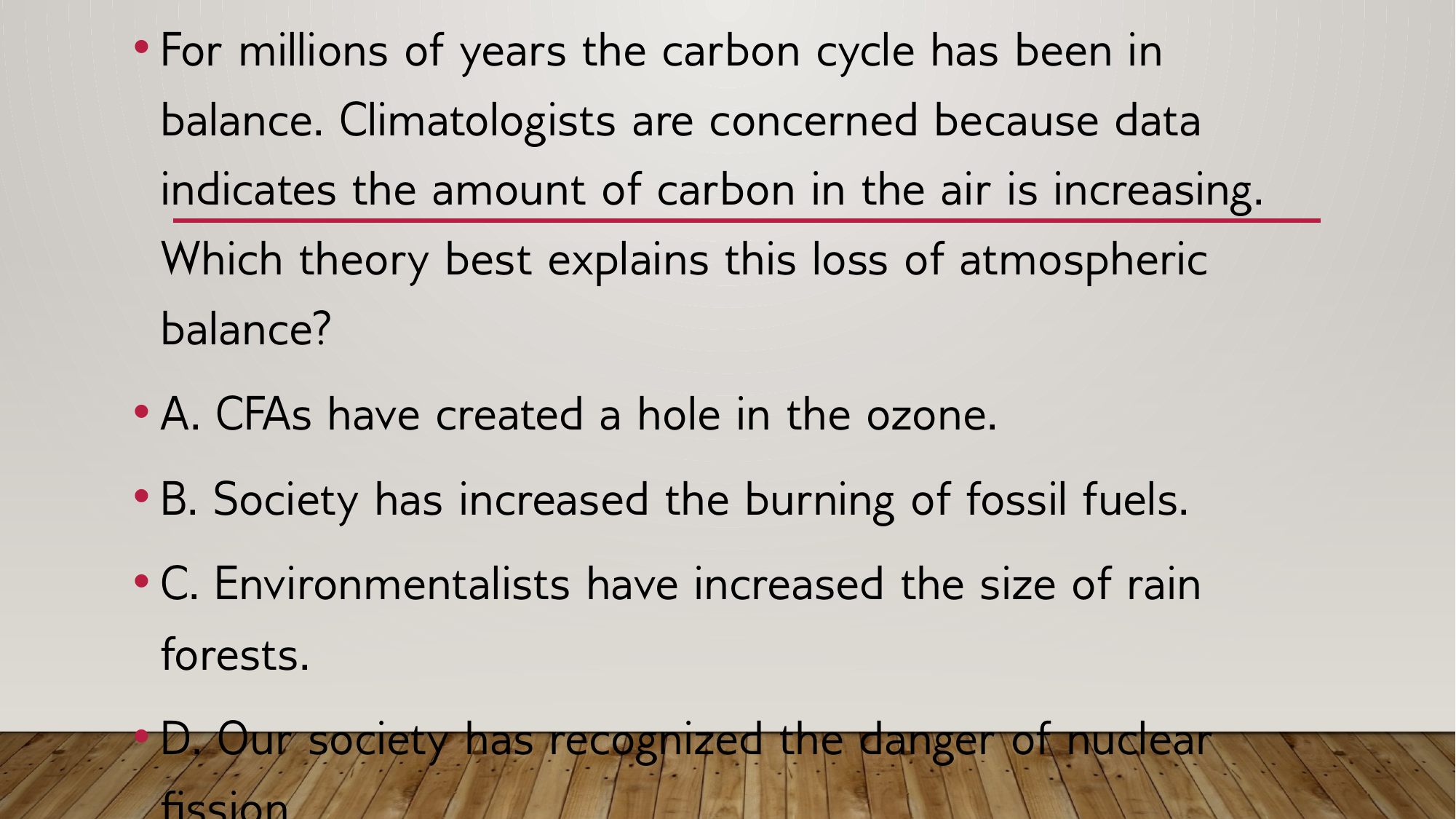

For millions of years the carbon cycle has been in balance. Climatologists are concerned because data indicates the amount of carbon in the air is increasing. Which theory best explains this loss of atmospheric balance?
A. CFAs have created a hole in the ozone.
B. Society has increased the burning of fossil fuels.
C. Environmentalists have increased the size of rain forests.
D. Our society has recognized the danger of nuclear fission.
#